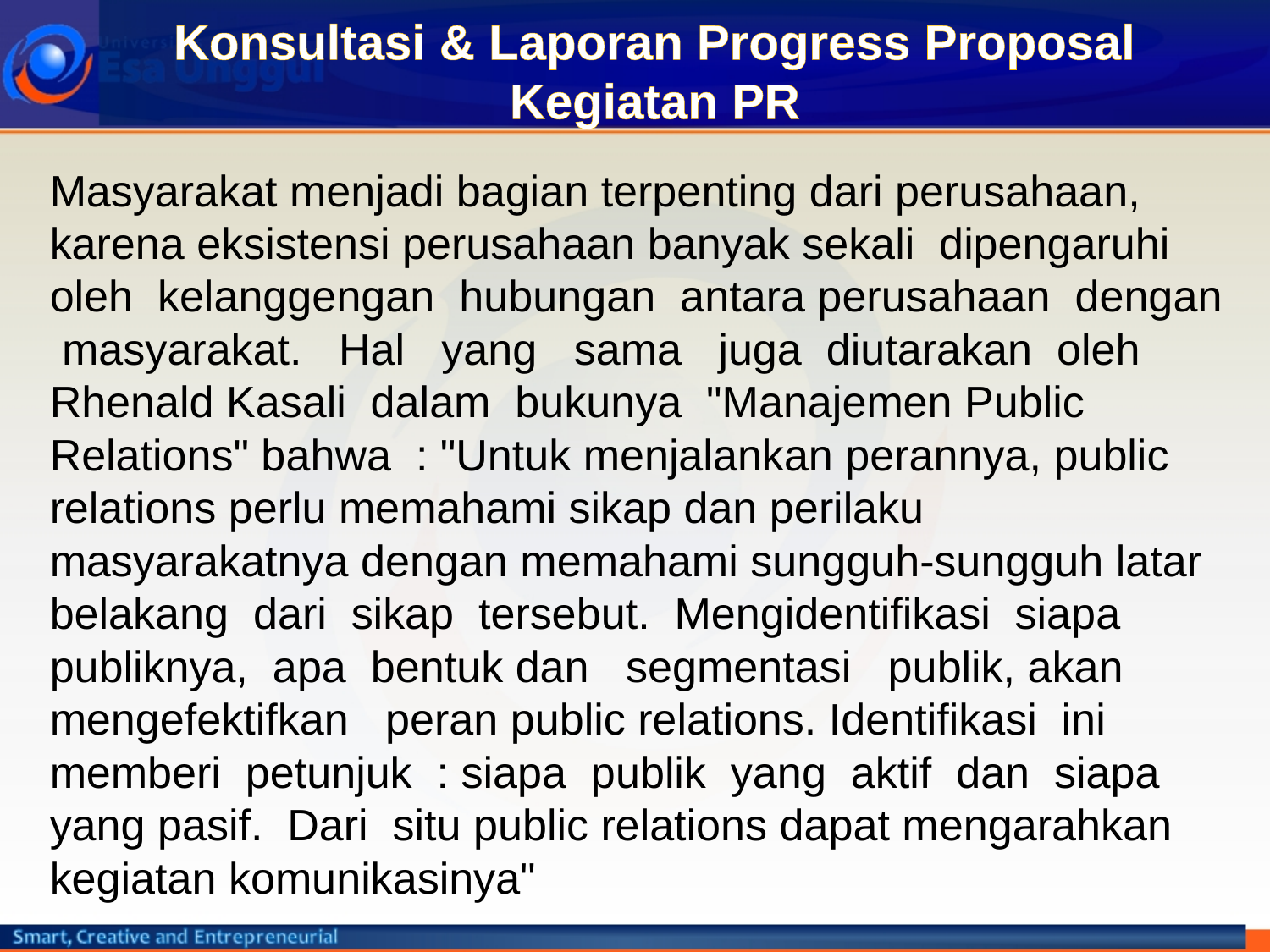

# Konsultasi & Laporan Progress Proposal Kegiatan PR
Masyarakat menjadi bagian terpenting dari perusahaan, karena eksistensi perusahaan banyak sekali  dipengaruhi  oleh  kelanggengan  hubungan  antara perusahaan  dengan  masyarakat.   Hal   yang   sama   juga  diutarakan  oleh Rhenald Kasali  dalam  bukunya  "Manajemen Public  Relations" bahwa  : "Untuk menjalankan perannya, public relations perlu memahami sikap dan perilaku masyarakatnya dengan memahami sungguh-sungguh latar belakang  dari  sikap  tersebut.  Mengidentifikasi  siapa  publiknya,  apa  bentuk dan   segmentasi   publik, akan   mengefektifkan   peran public relations. Identifikasi  ini  memberi  petunjuk  : siapa  publik  yang  aktif  dan  siapa  yang pasif.  Dari  situ public relations dapat mengarahkan kegiatan komunikasinya"